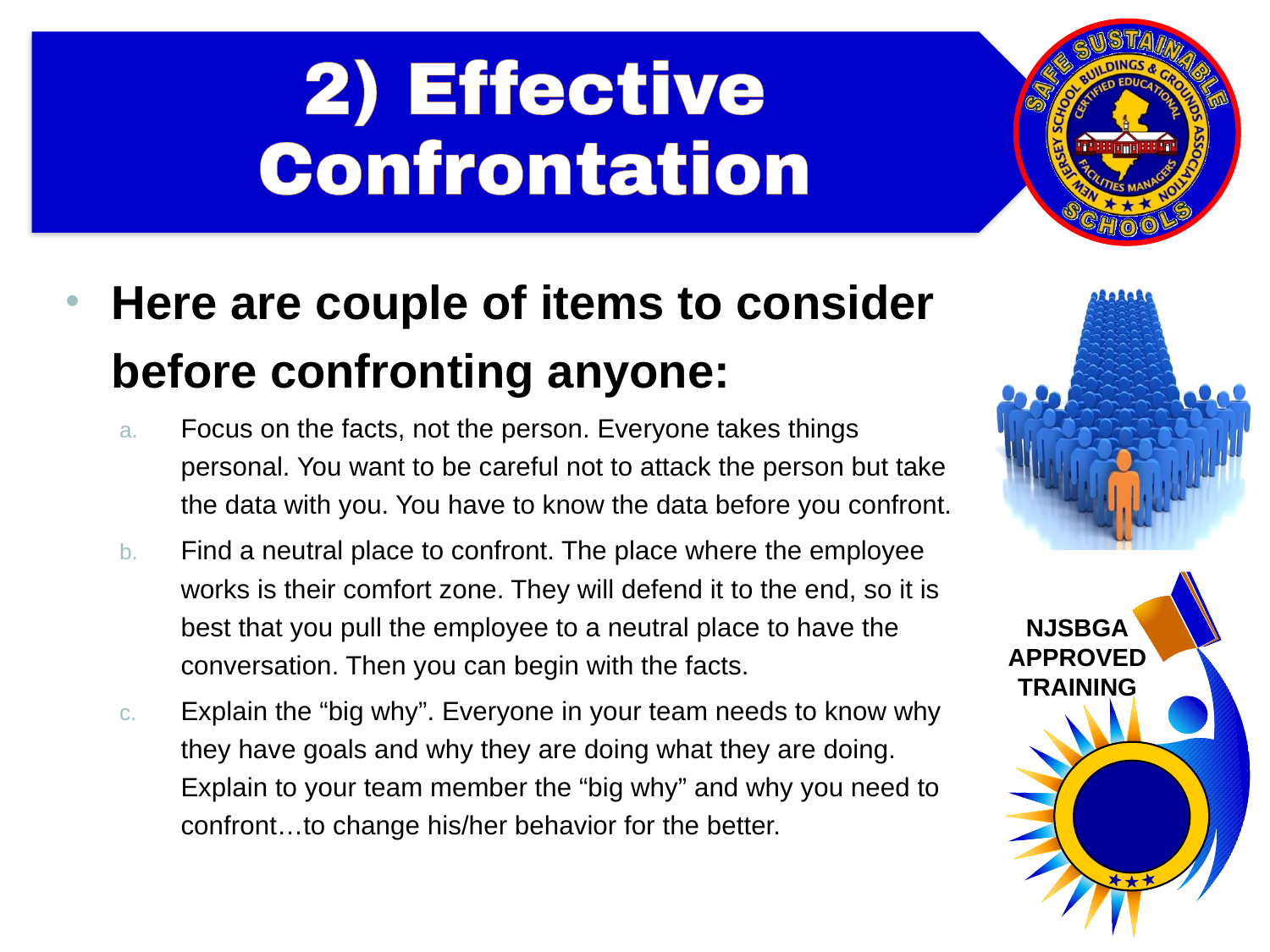

# 2) Effective Confrontation
Here are couple of items to consider before confronting anyone:
Focus on the facts, not the person. Everyone takes things personal. You want to be careful not to attack the person but take the data with you. You have to know the data before you confront.
Find a neutral place to confront. The place where the employee works is their comfort zone. They will defend it to the end, so it is best that you pull the employee to a neutral place to have the conversation. Then you can begin with the facts.
Explain the “big why”. Everyone in your team needs to know why they have goals and why they are doing what they are doing. Explain to your team member the “big why” and why you need to confront…to change his/her behavior for the better.